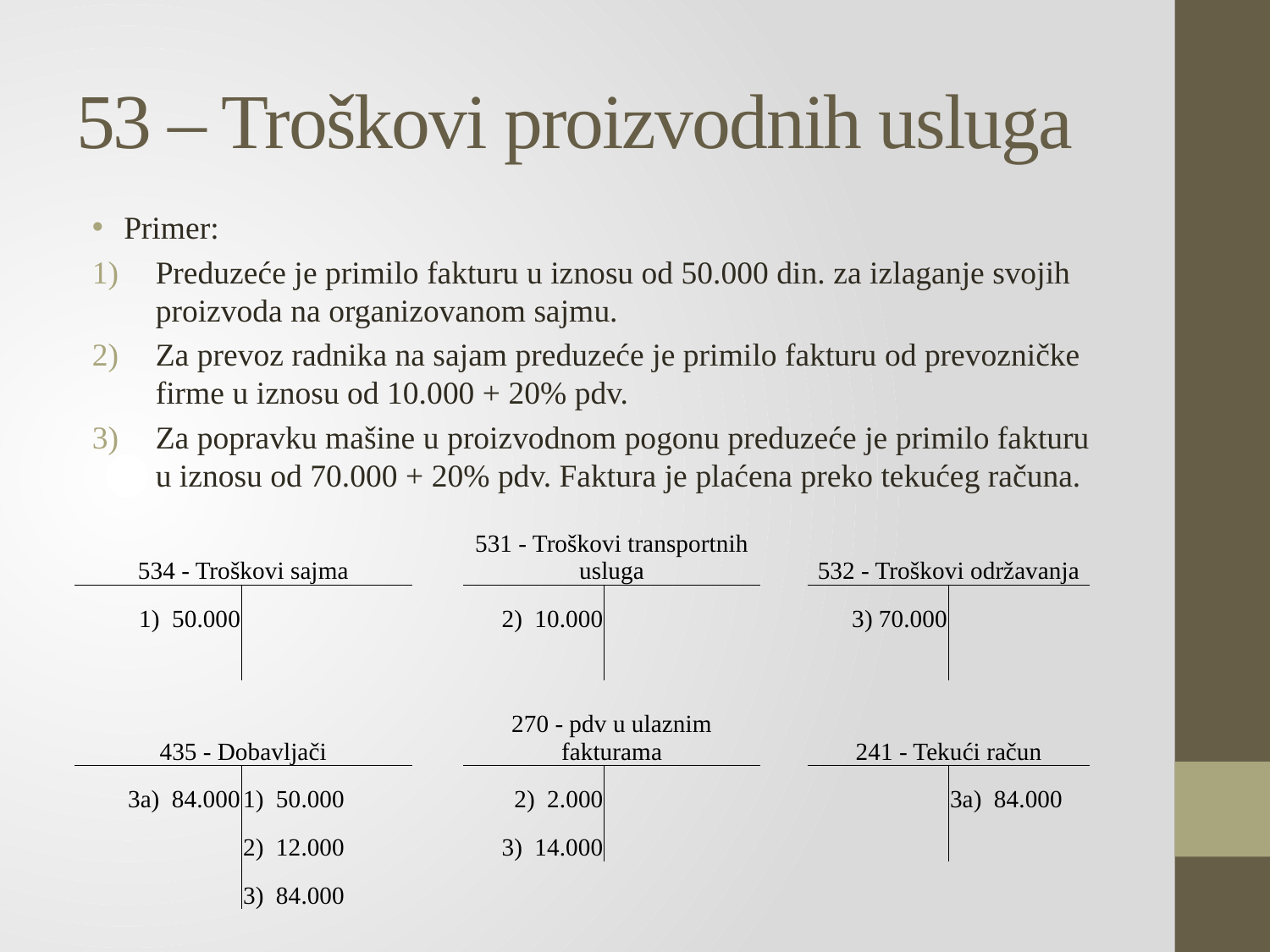

# 53 – Troškovi proizvodnih usluga
Primer:
Preduzeće je primilo fakturu u iznosu od 50.000 din. za izlaganje svojih proizvoda na organizovanom sajmu.
Za prevoz radnika na sajam preduzeće je primilo fakturu od prevozničke firme u iznosu od 10.000 + 20% pdv.
Za popravku mašine u proizvodnom pogonu preduzeće je primilo fakturu u iznosu od 70.000 + 20% pdv. Faktura je plaćena preko tekućeg računa.

| 534 - Troškovi sajma |  |  | 531 - Troškovi transportnih usluga |  |  | 532 - Troškovi održavanja |  |
| --- | --- | --- | --- | --- | --- | --- | --- |
| 1) 50.000 |  |  | 2) 10.000 |  |  | 3) 70.000 |  |
|  |  |  |  |  |  |  |  |
|  |  |  |  |  |  |  |  |
| 435 - Dobavljači |  |  | 270 - pdv u ulaznim fakturama |  |  | 241 - Tekući račun |  |
| 3a) 84.000 | 1) 50.000 |  | 2) 2.000 |  |  |  | 3a) 84.000 |
|  | 2) 12.000 |  | 3) 14.000 |  |  |  |  |
|  | 3) 84.000 |  |  |  |  |  |  |